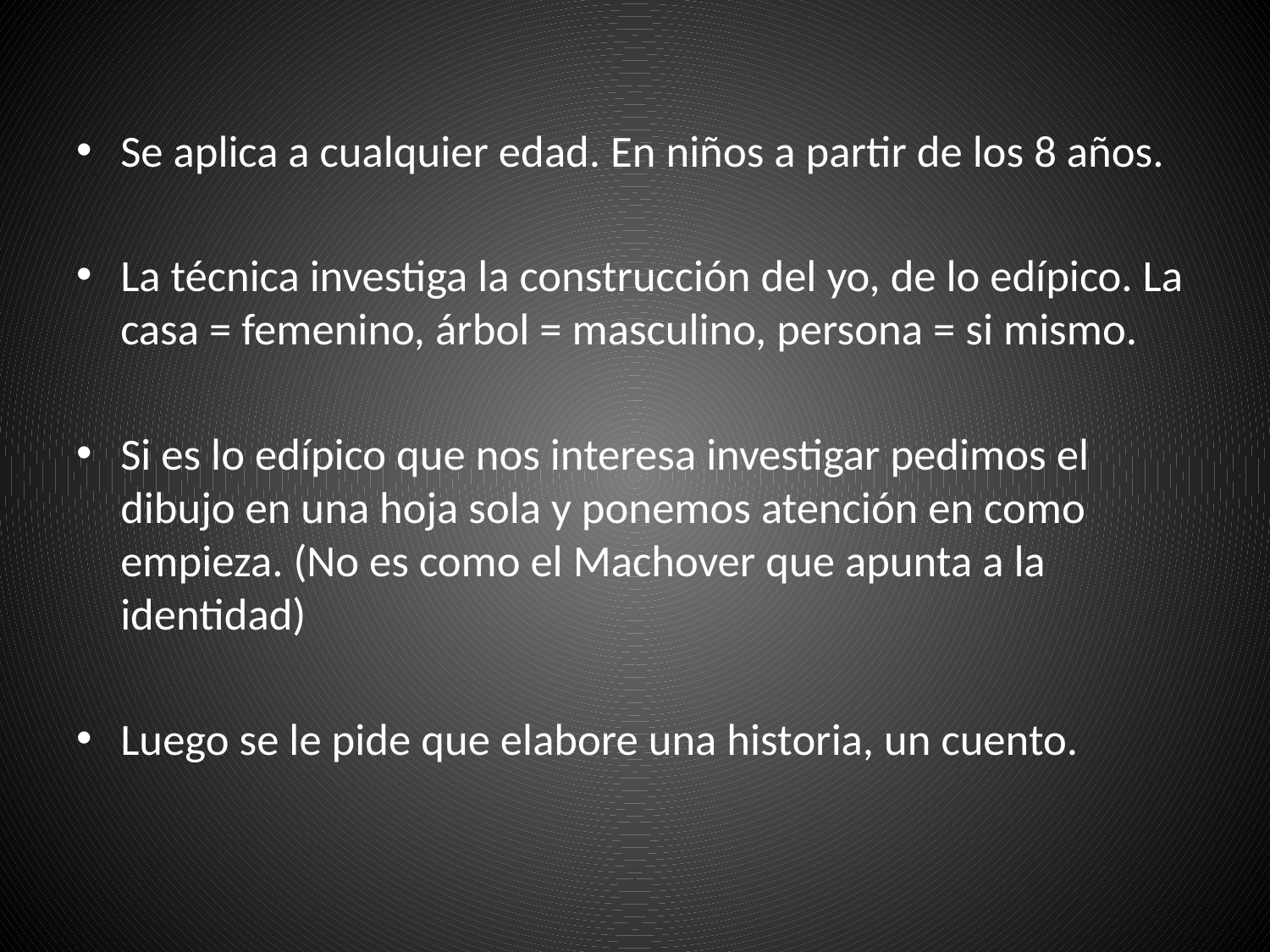

Se aplica a cualquier edad. En niños a partir de los 8 años.

La técnica investiga la construcción del yo, de lo edípico. La casa = femenino, árbol = masculino, persona = si mismo.

Si es lo edípico que nos interesa investigar pedimos el dibujo en una hoja sola y ponemos atención en como empieza. (No es como el Machover que apunta a la identidad)

Luego se le pide que elabore una historia, un cuento.